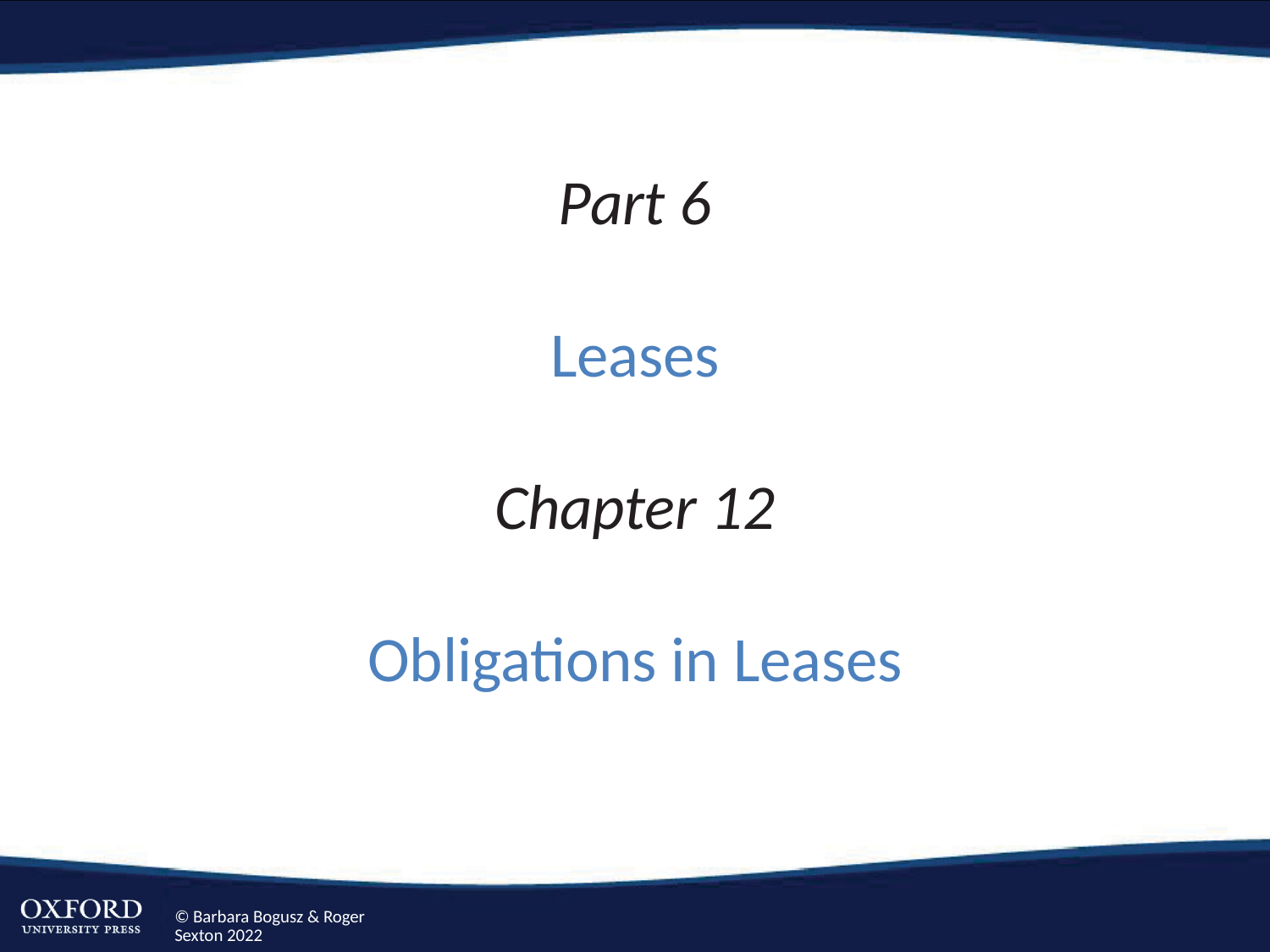

# Part 6 Leases Chapter 12 Obligations in Leases
© Barbara Bogusz & Roger Sexton 2022